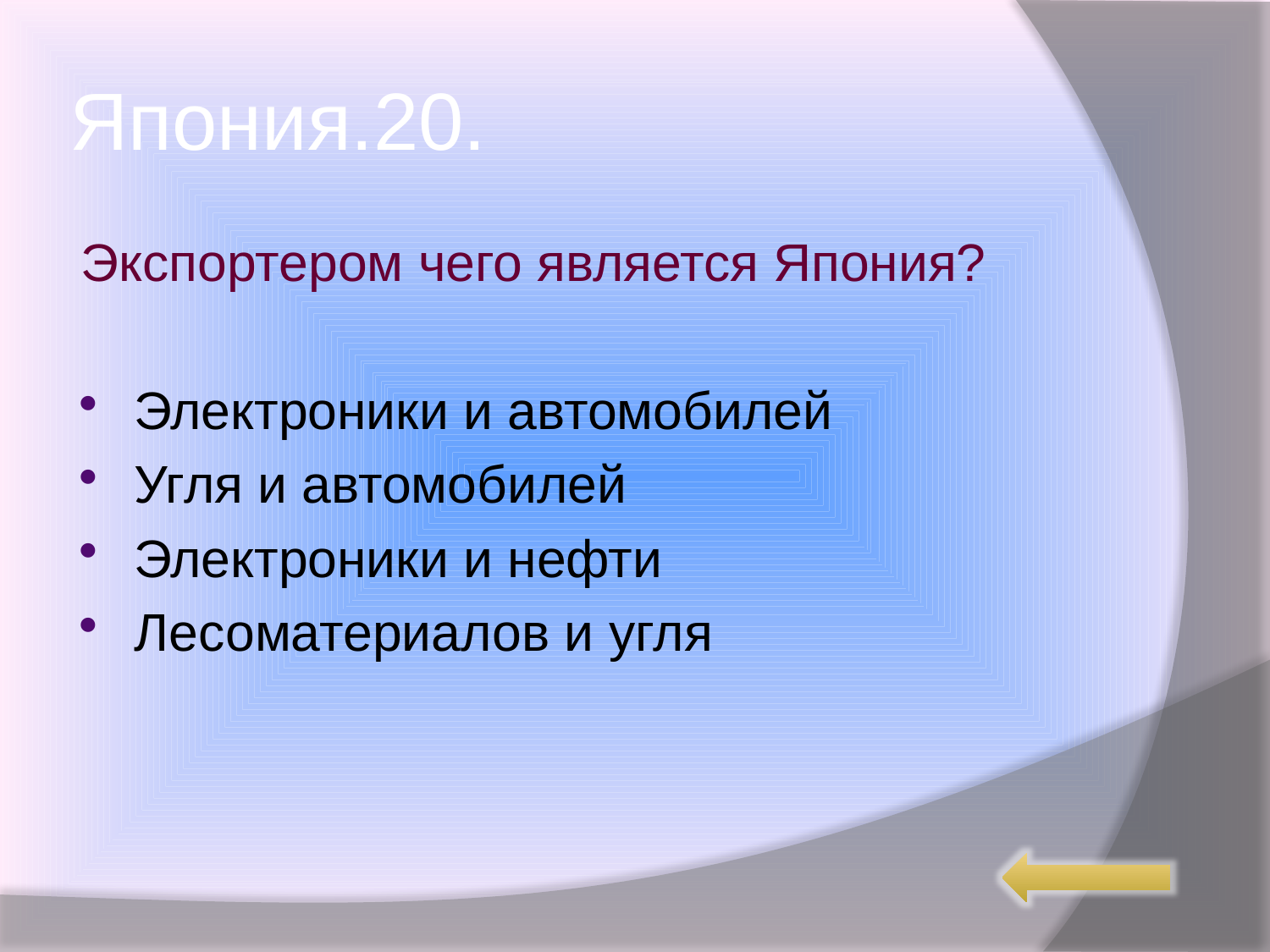

# Япония.20.
Экспортером чего является Япония?

Электроники и автомобилей
Угля и автомобилей
Электроники и нефти
Лесоматериалов и угля